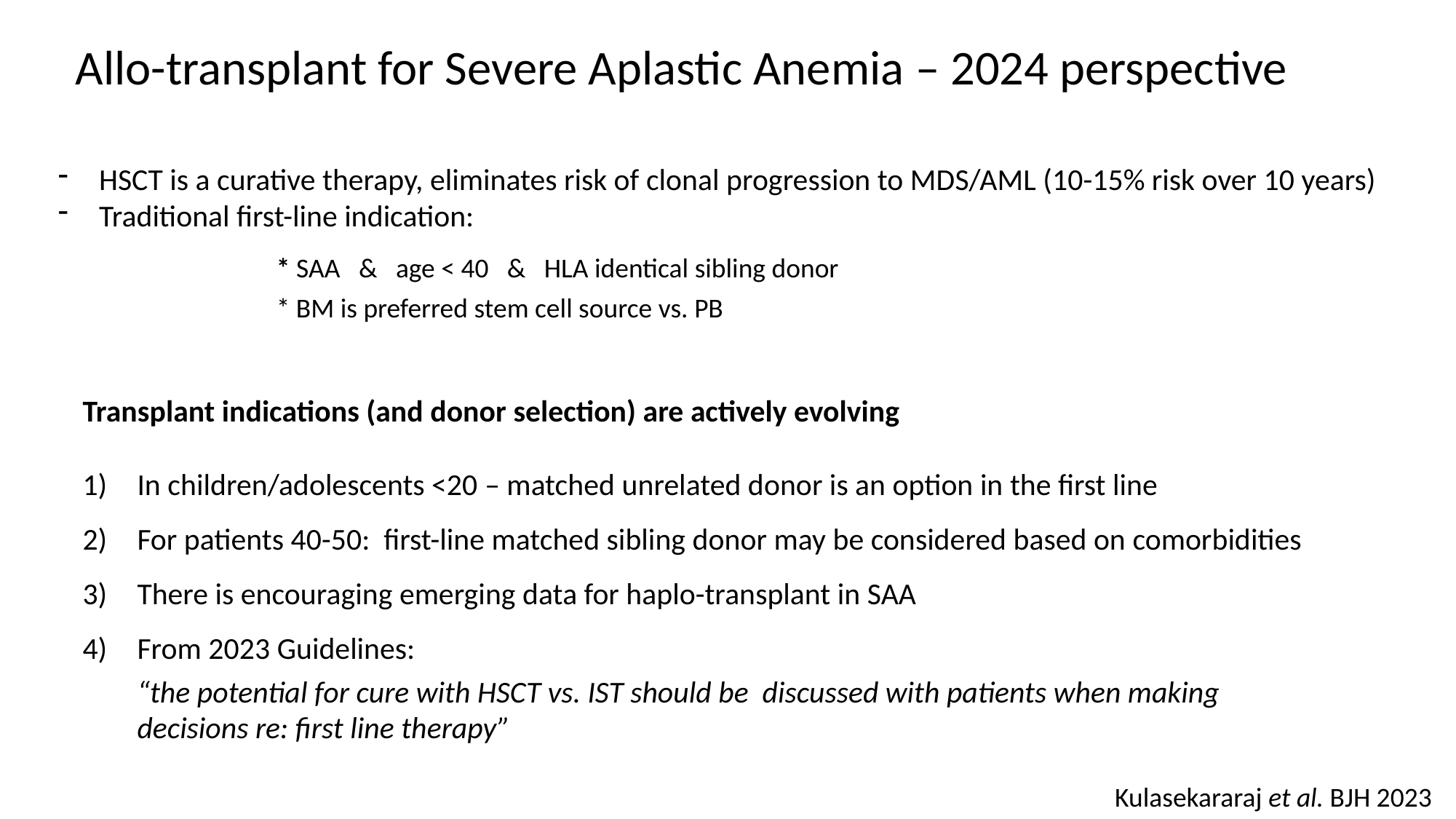

# Allo-transplant for Severe Aplastic Anemia – 2024 perspective

HSCT is a curative therapy, eliminates risk of clonal progression to MDS/AML (10-15% risk over 10 years)
Traditional first-line indication:

		* SAA   &   age < 40   &   HLA identical sibling donor

		* BM is preferred stem cell source vs. PB
Transplant indications (and donor selection) are actively evolving

In children/adolescents <20 – matched unrelated donor is an option in the first line

For patients 40-50:  first-line matched sibling donor may be considered based on comorbidities

There is encouraging emerging data for haplo-transplant in SAA

From 2023 Guidelines:

“the potential for cure with HSCT vs. IST should be  discussed with patients when making
decisions re: first line therapy”
Kulasekararaj et al. BJH 2023